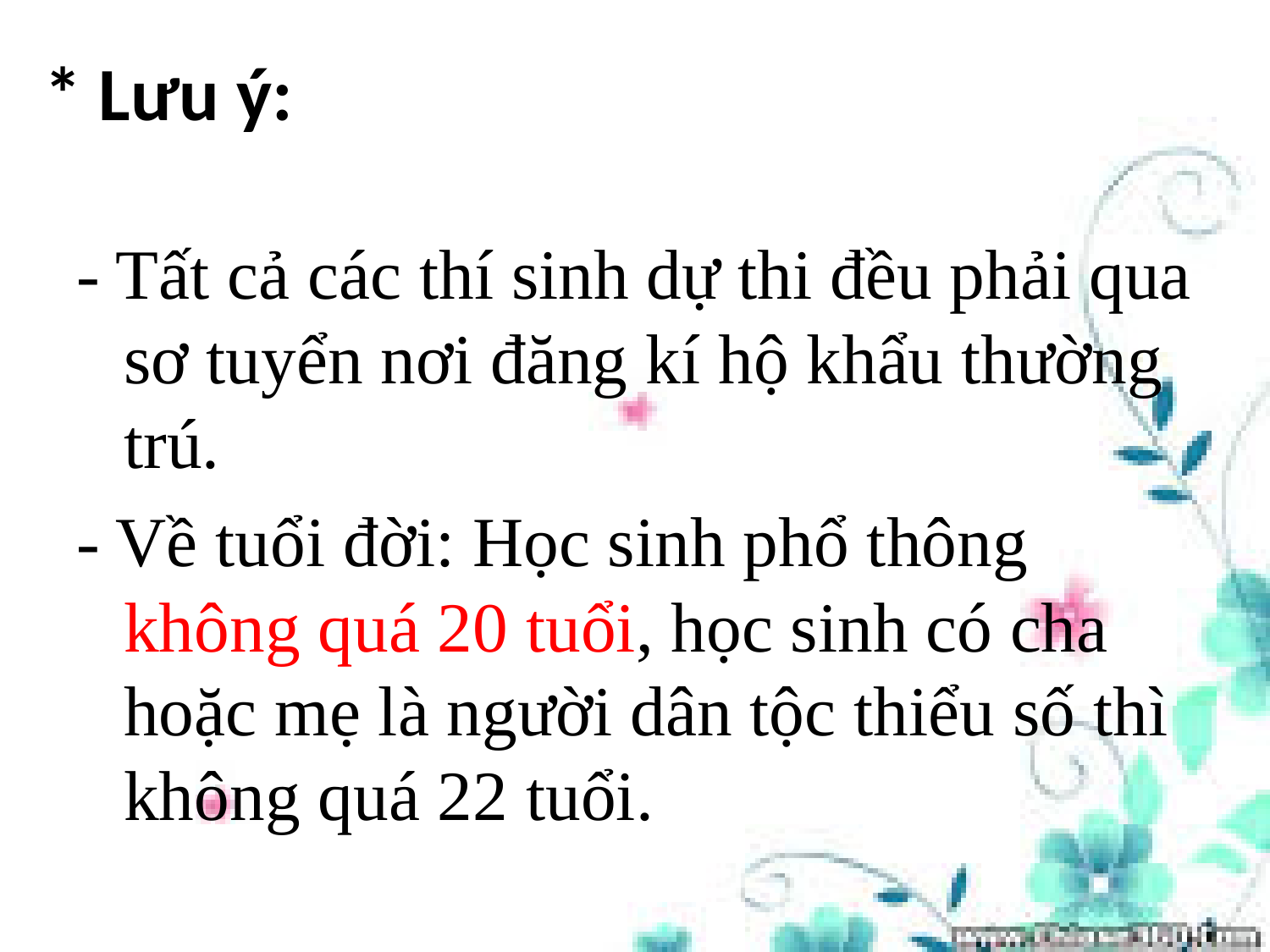

# * Lưu ý:
- Tất cả các thí sinh dự thi đều phải qua sơ tuyển nơi đăng kí hộ khẩu thường trú.
- Về tuổi đời: Học sinh phổ thông không quá 20 tuổi, học sinh có cha hoặc mẹ là người dân tộc thiểu số thì không quá 22 tuổi.